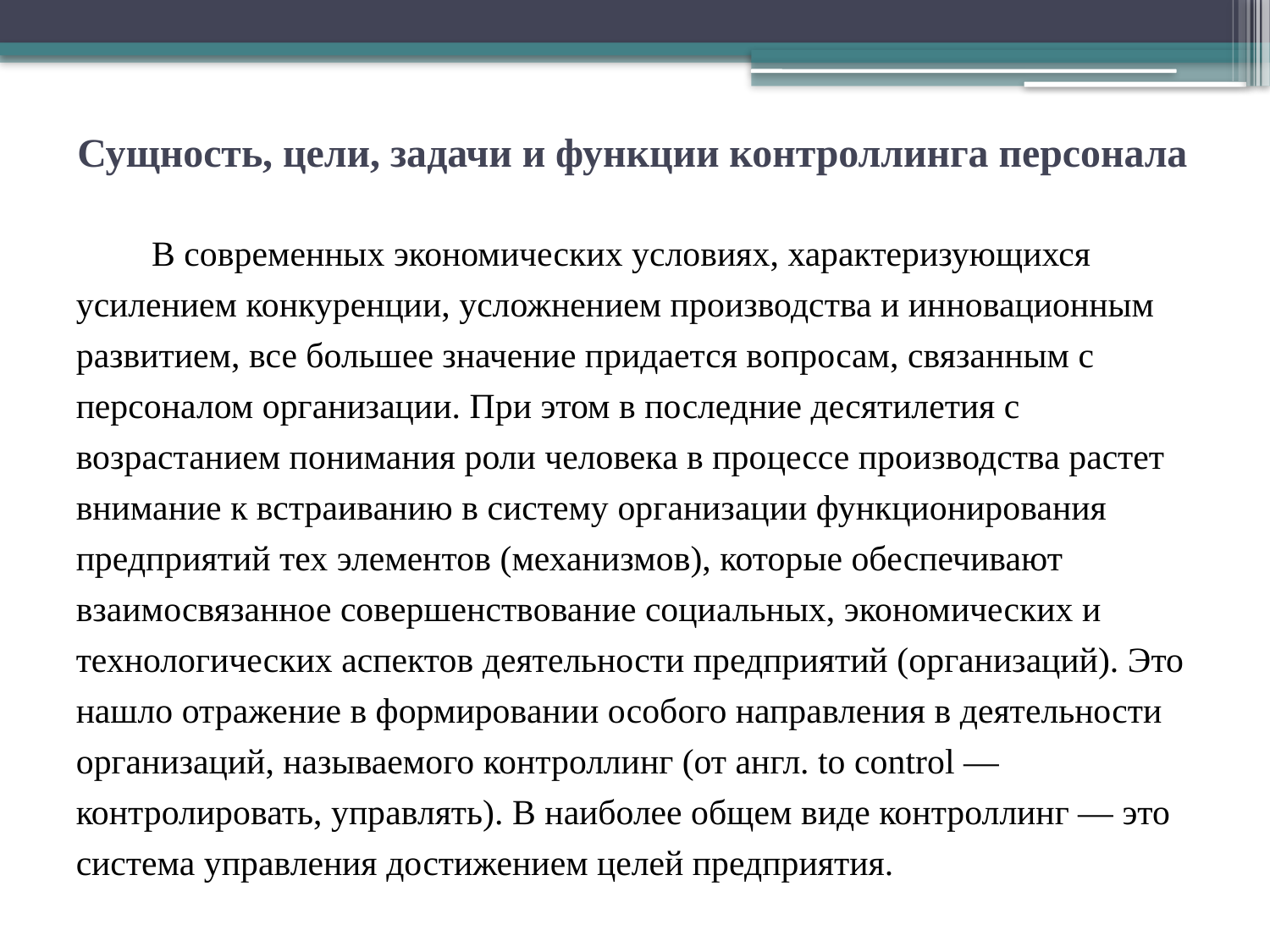

# Сущность, цели, задачи и функции контроллинга персонала
В современных экономических условиях, характеризующихся усилением конкуренции, усложнением производства и инновационным развитием, все большее значение придается вопросам, связанным с персоналом организации. При этом в последние десятилетия с возрастанием понимания роли человека в процессе производства растет внимание к встраиванию в систему организации функционирования предприятий тех элементов (механизмов), которые обеспечивают взаимосвязанное совершенствование социальных, экономических и технологических аспектов деятельности предприятий (организаций). Это нашло отражение в формировании особого направления в деятельности организаций, называемого контроллинг (от англ. to control — контролировать, управлять). В наиболее общем виде контроллинг — это система управления достижением целей предприятия.